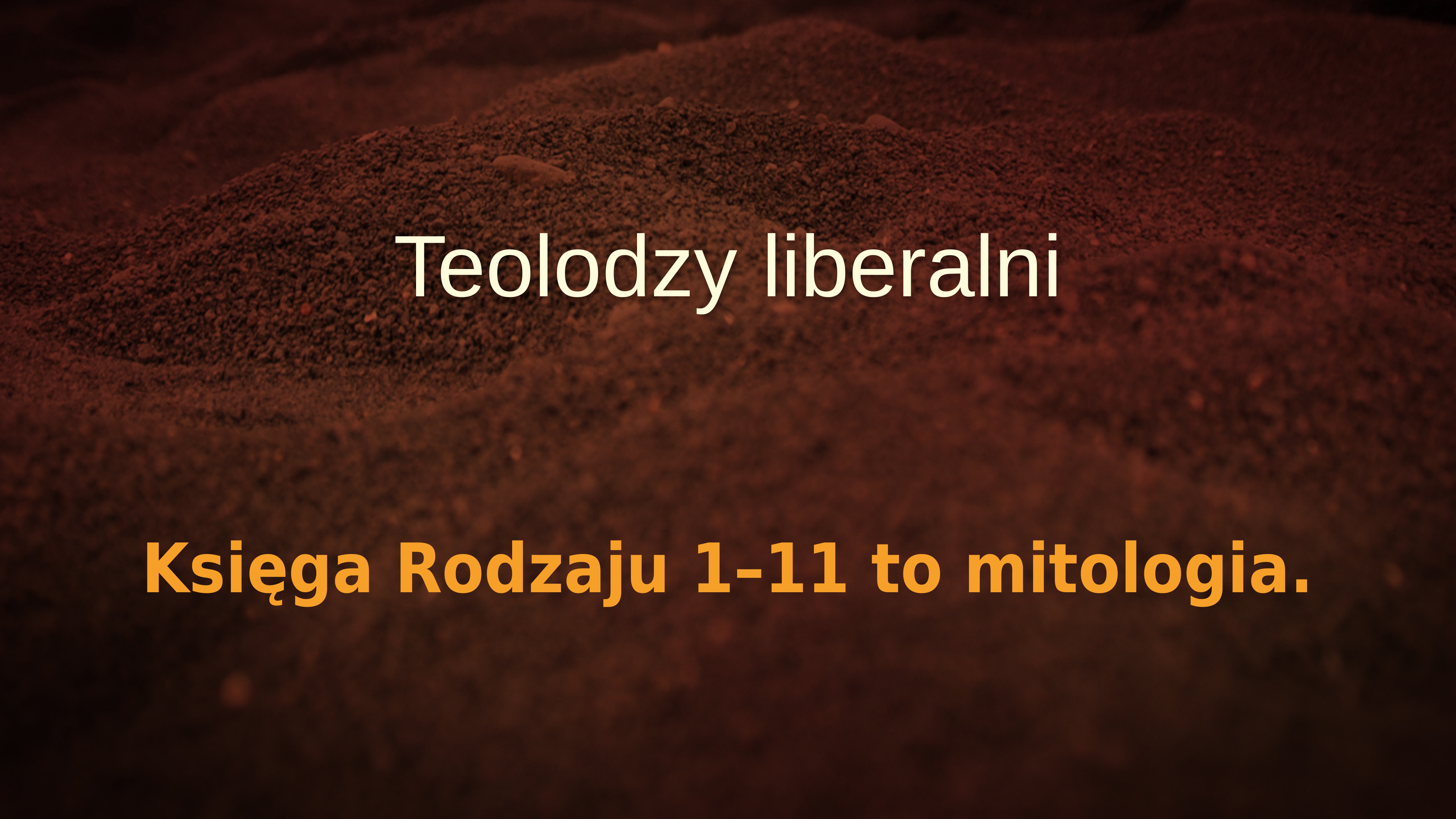

Teolodzy liberalni
Księga Rodzaju 1–11 to mitologia.